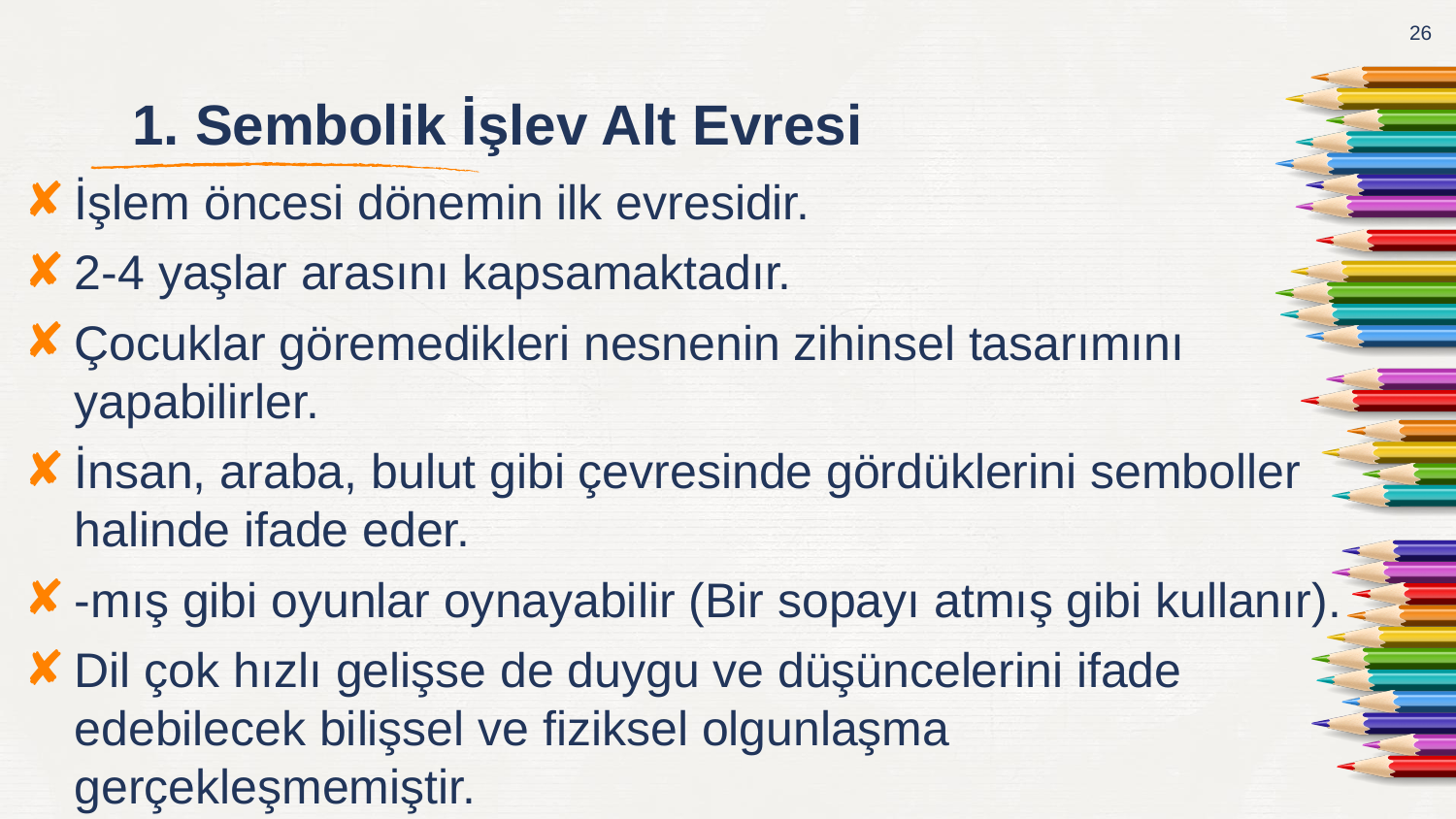

26
# 1. Sembolik İşlev Alt Evresi
İşlem öncesi dönemin ilk evresidir.
2-4 yaşlar arasını kapsamaktadır.
Çocuklar göremedikleri nesnenin zihinsel tasarımını yapabilirler.
İnsan, araba, bulut gibi çevresinde gördüklerini semboller halinde ifade eder.
-mış gibi oyunlar oynayabilir (Bir sopayı atmış gibi kullanır).
Dil çok hızlı gelişse de duygu ve düşüncelerini ifade edebilecek bilişsel ve fiziksel olgunlaşma gerçekleşmemiştir.